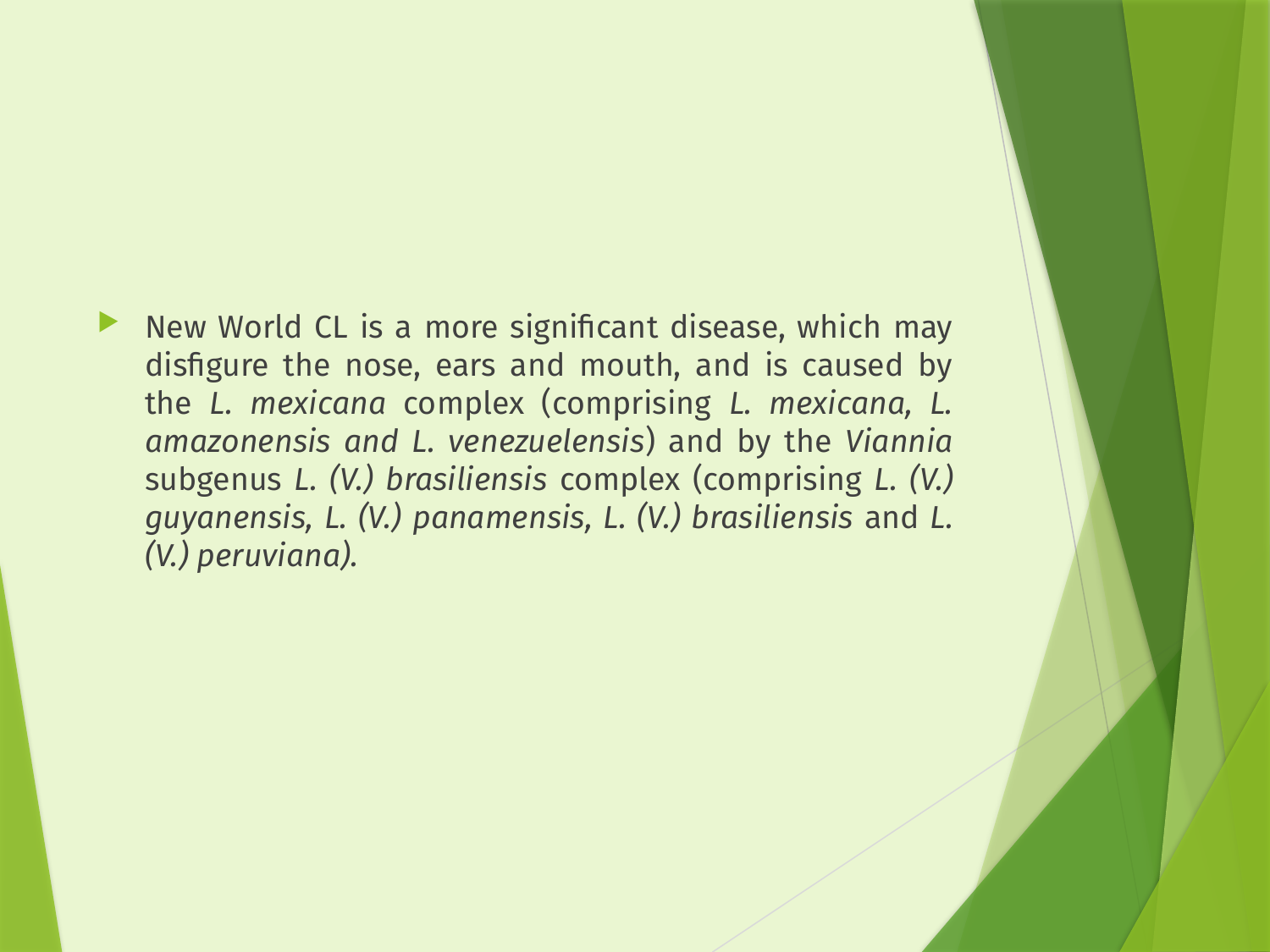

#
New World CL is a more significant disease, which may disfigure the nose, ears and mouth, and is caused by the L. mexicana complex (comprising L. mexicana, L. amazonensis and L. venezuelensis) and by the Viannia subgenus L. (V.) brasiliensis complex (comprising L. (V.) guyanensis, L. (V.) panamensis, L. (V.) brasiliensis and L. (V.) peruviana).